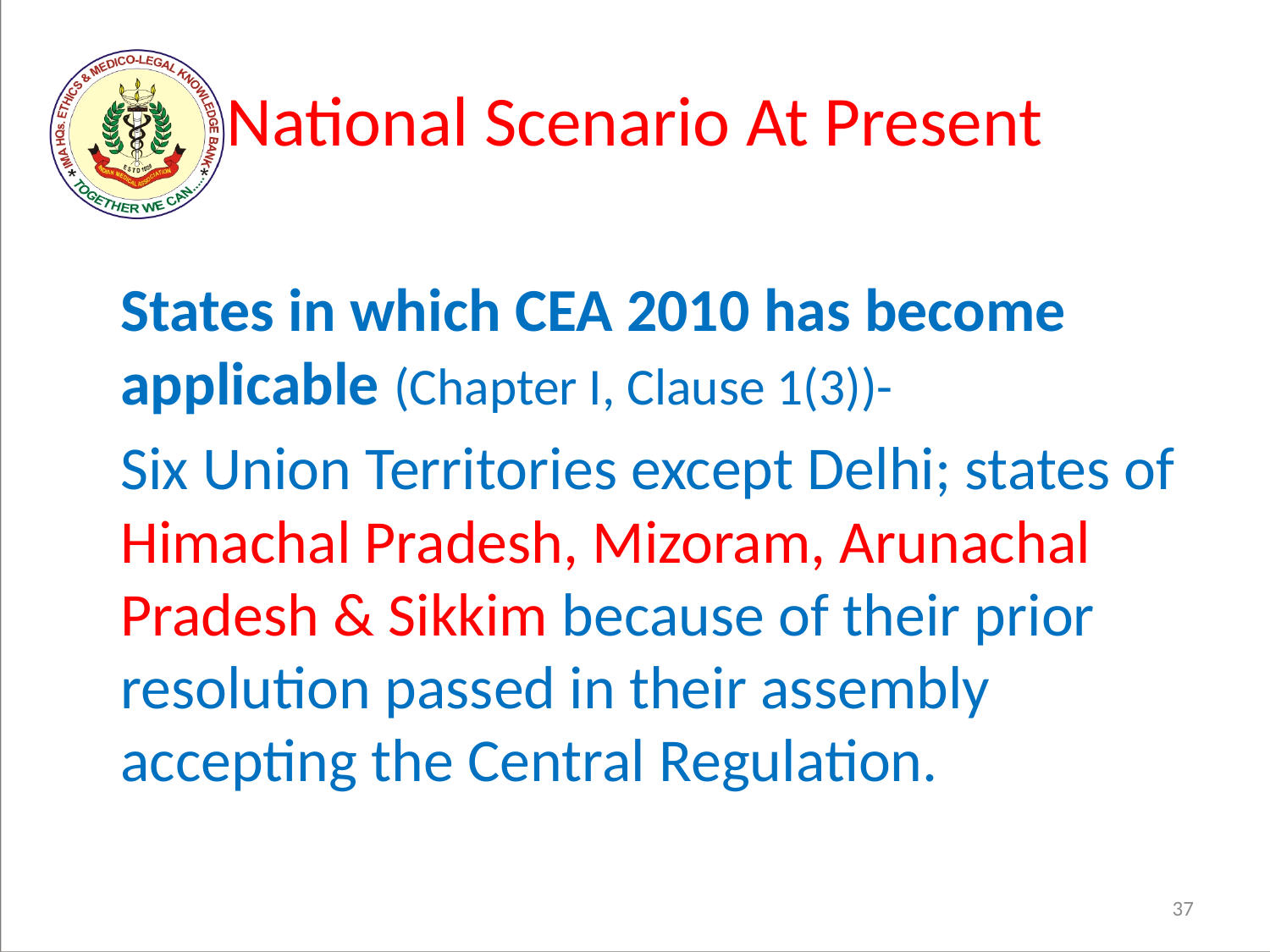

# National Scenario At Present
	States in which CEA 2010 has become applicable (Chapter I, Clause 1(3))-
	Six Union Territories except Delhi; states of Himachal Pradesh, Mizoram, Arunachal Pradesh & Sikkim because of their prior resolution passed in their assembly accepting the Central Regulation.
37